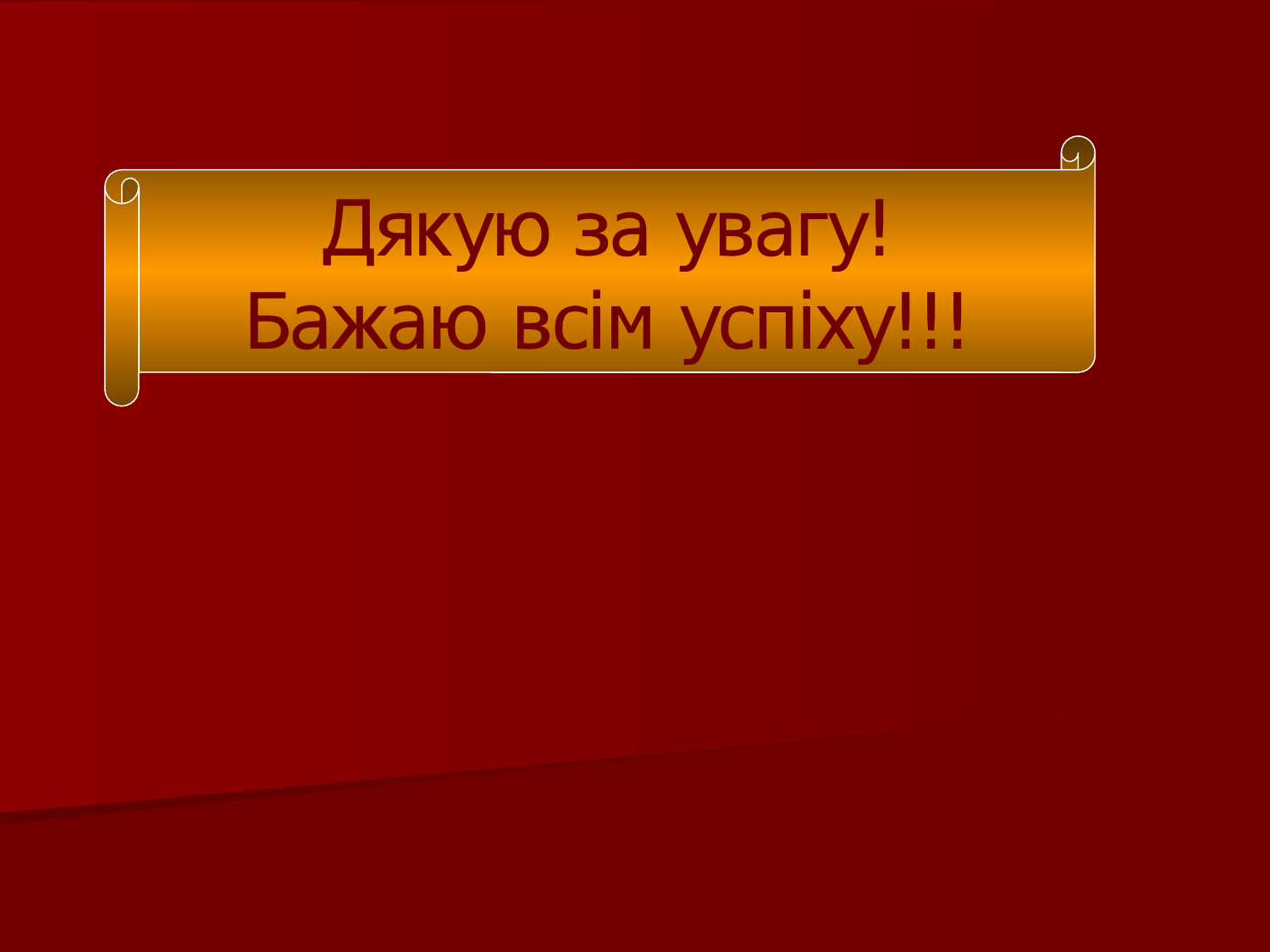

Дякую за увагу!
Бажаю всім успіху!!!
#